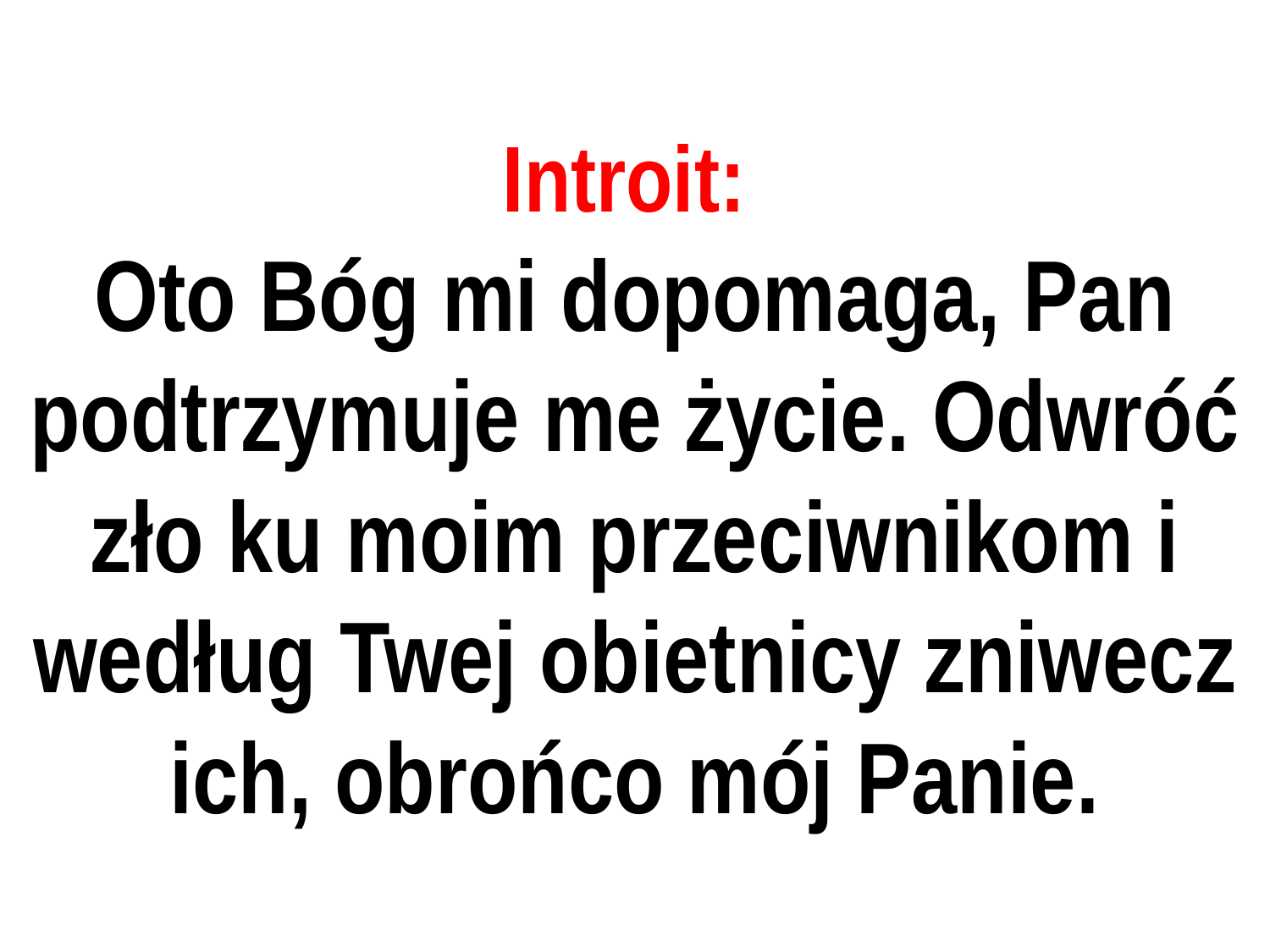

# Introit:
Oto Bóg mi dopomaga, Pan podtrzymuje me życie. Odwróć zło ku moim przeciwnikom i według Twej obietnicy zniwecz ich, obrońco mój Panie.